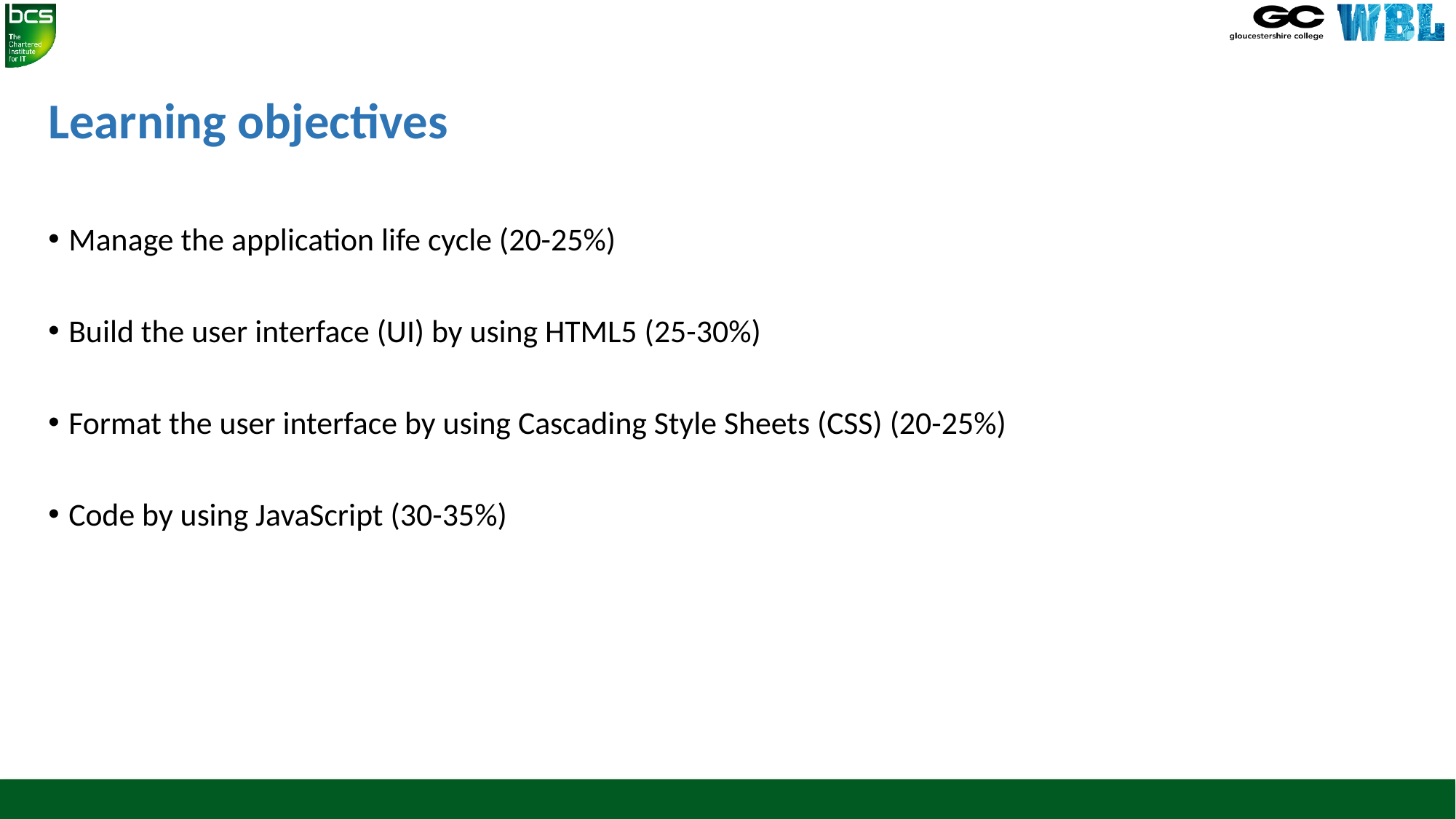

# Learning objectives
Manage the application life cycle (20-25%)

Build the user interface (UI) by using HTML5 (25-30%)

Format the user interface by using Cascading Style Sheets (CSS) (20-25%)

Code by using JavaScript (30-35%)